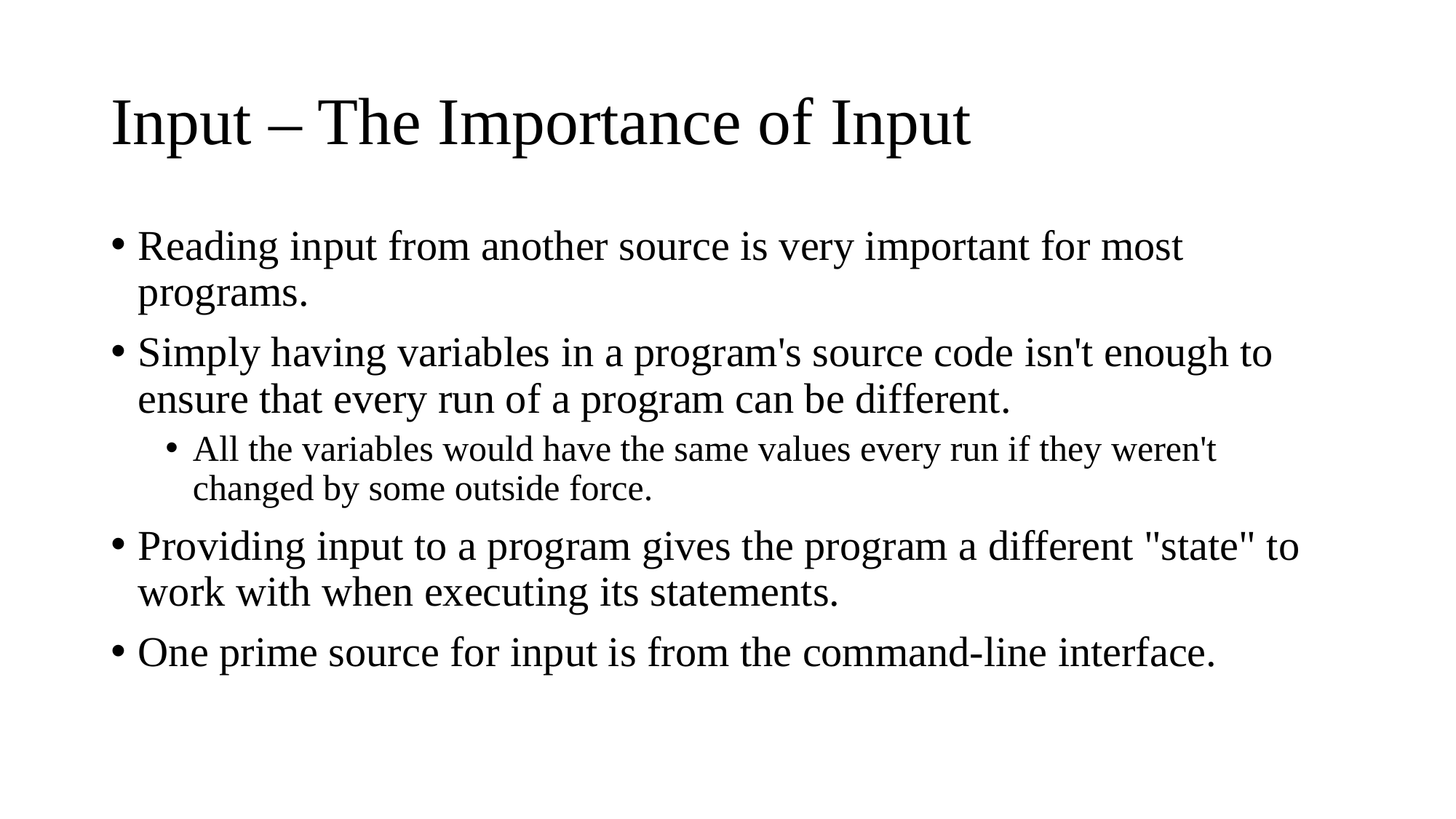

# Input – The Importance of Input
Reading input from another source is very important for most programs.
Simply having variables in a program's source code isn't enough to ensure that every run of a program can be different.
All the variables would have the same values every run if they weren't changed by some outside force.
Providing input to a program gives the program a different "state" to work with when executing its statements.
One prime source for input is from the command-line interface.